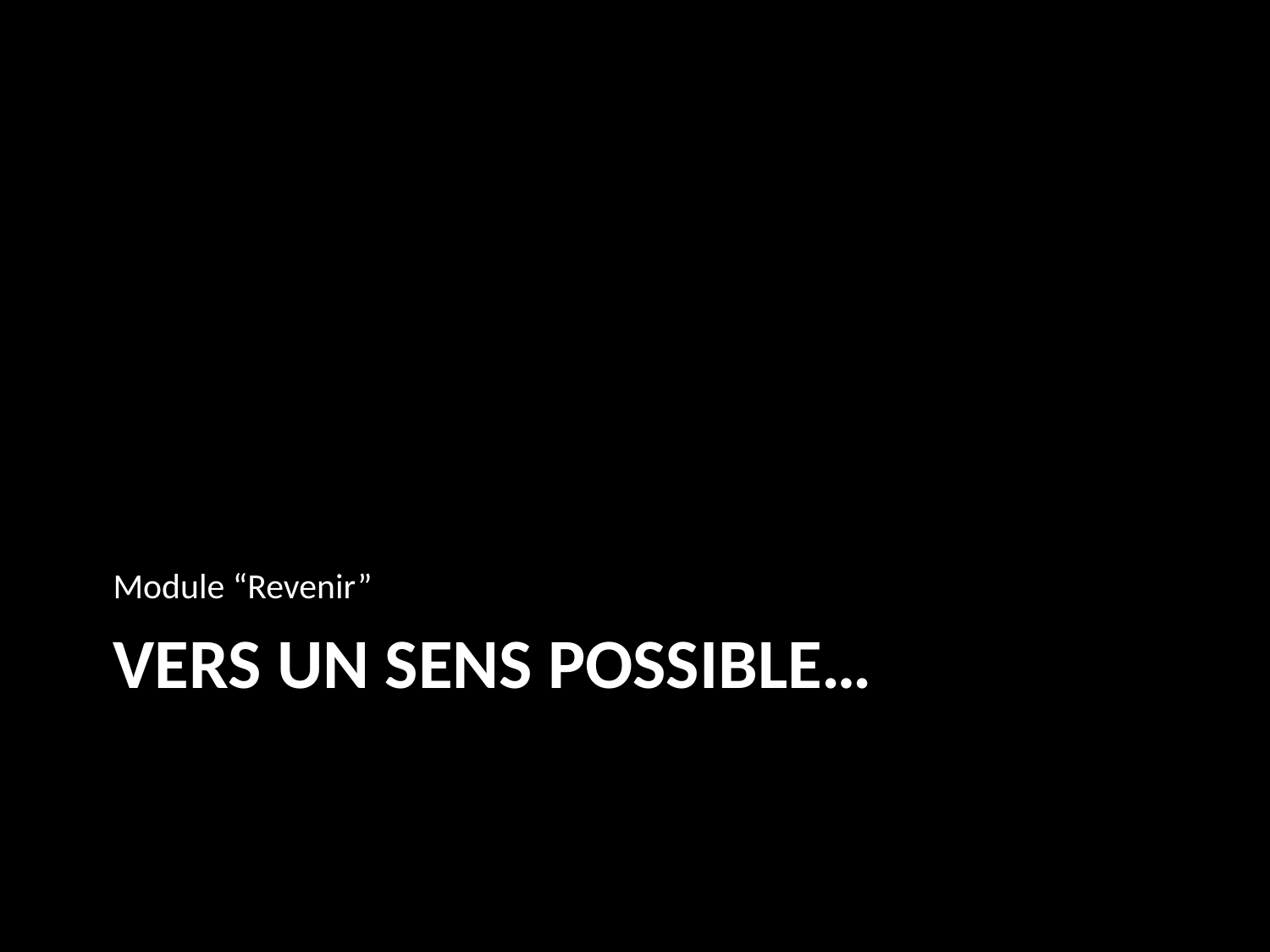

Module “Revenir”
# VERS UN SENS POSSIBLE…